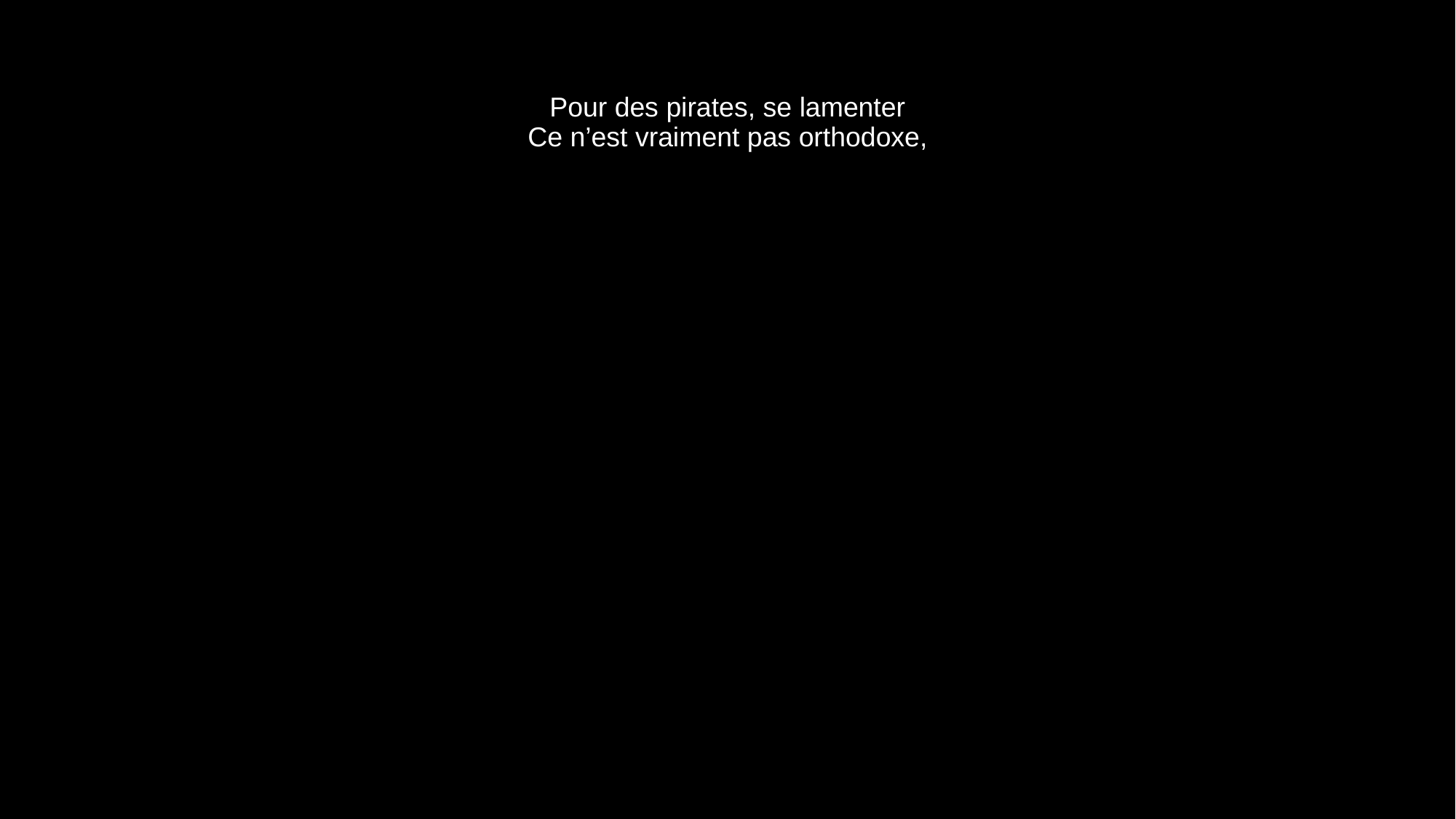

# Pour des pirates, se lamenter Ce n’est vraiment pas orthodoxe,